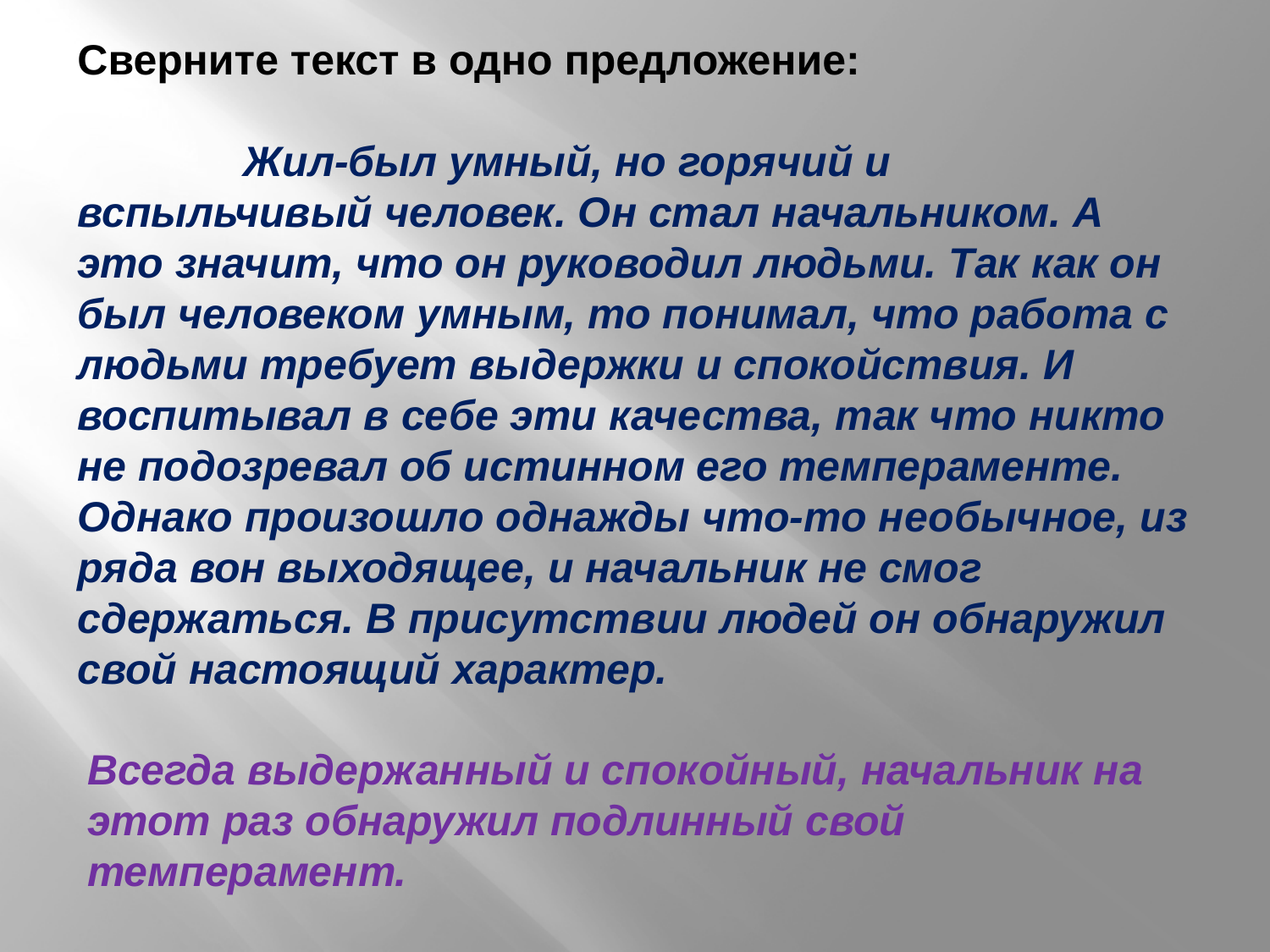

Сверните текст в одно предложение:

              Жил-был умный, но горячий и вспыльчивый человек. Он стал начальником. А это значит, что он руководил людьми. Так как он был человеком умным, то понимал, что работа с людьми требует выдержки и спокойствия. И воспитывал в себе эти качества, так что никто не подозревал об истинном его темпераменте. Однако произошло однажды что-то необычное, из ряда вон выходящее, и начальник не смог сдержаться. В присутствии людей он обнаружил свой настоящий характер.
Всегда выдержанный и спокойный, начальник на этот раз обнаружил подлинный свой темперамент.